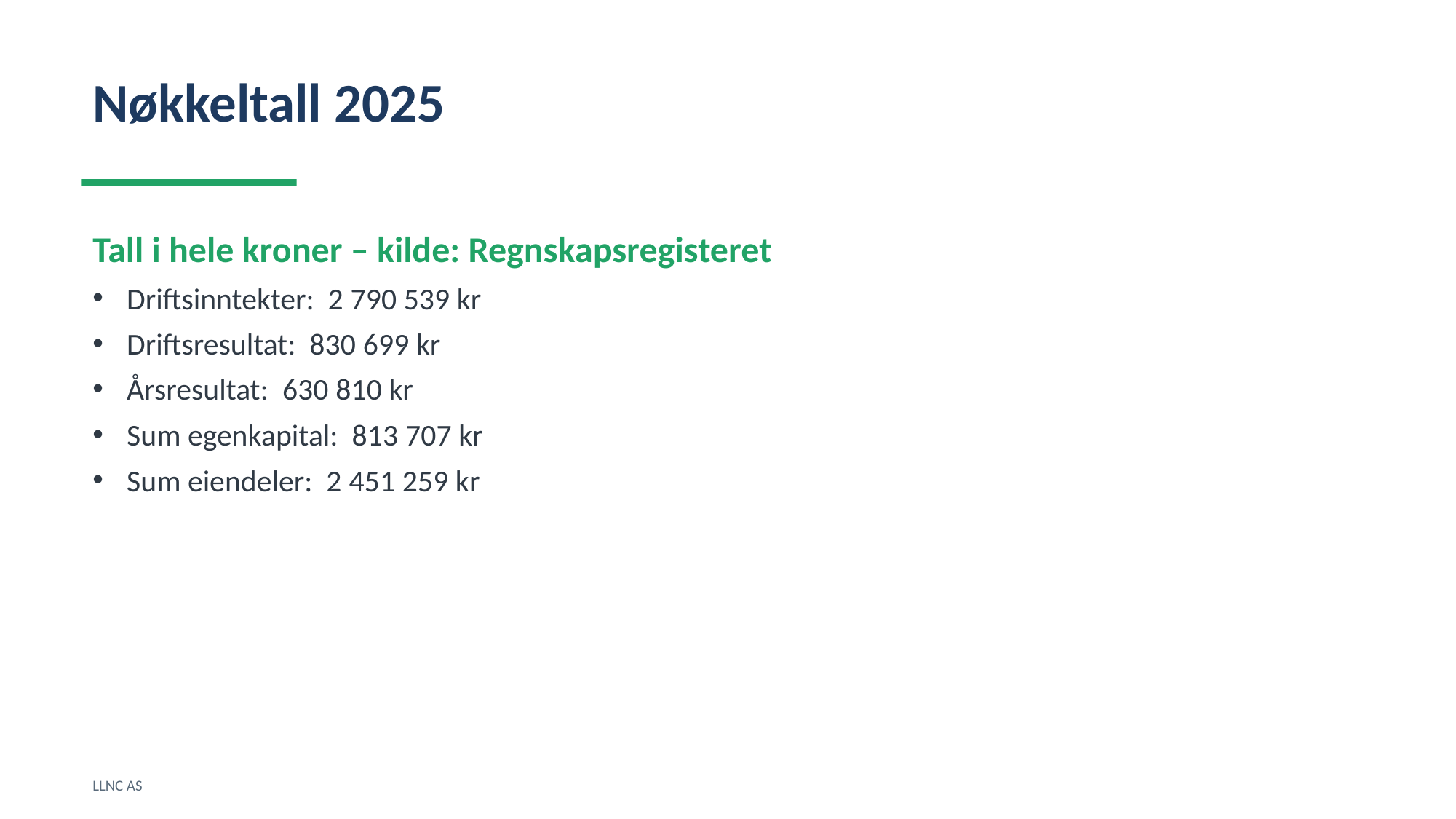

Nøkkeltall 2025

Tall i hele kroner – kilde: Regnskapsregisteret
Driftsinntekter:  2 790 539 kr
Driftsresultat:  830 699 kr
Årsresultat:  630 810 kr
Sum egenkapital:  813 707 kr
Sum eiendeler:  2 451 259 kr
LLNC AS